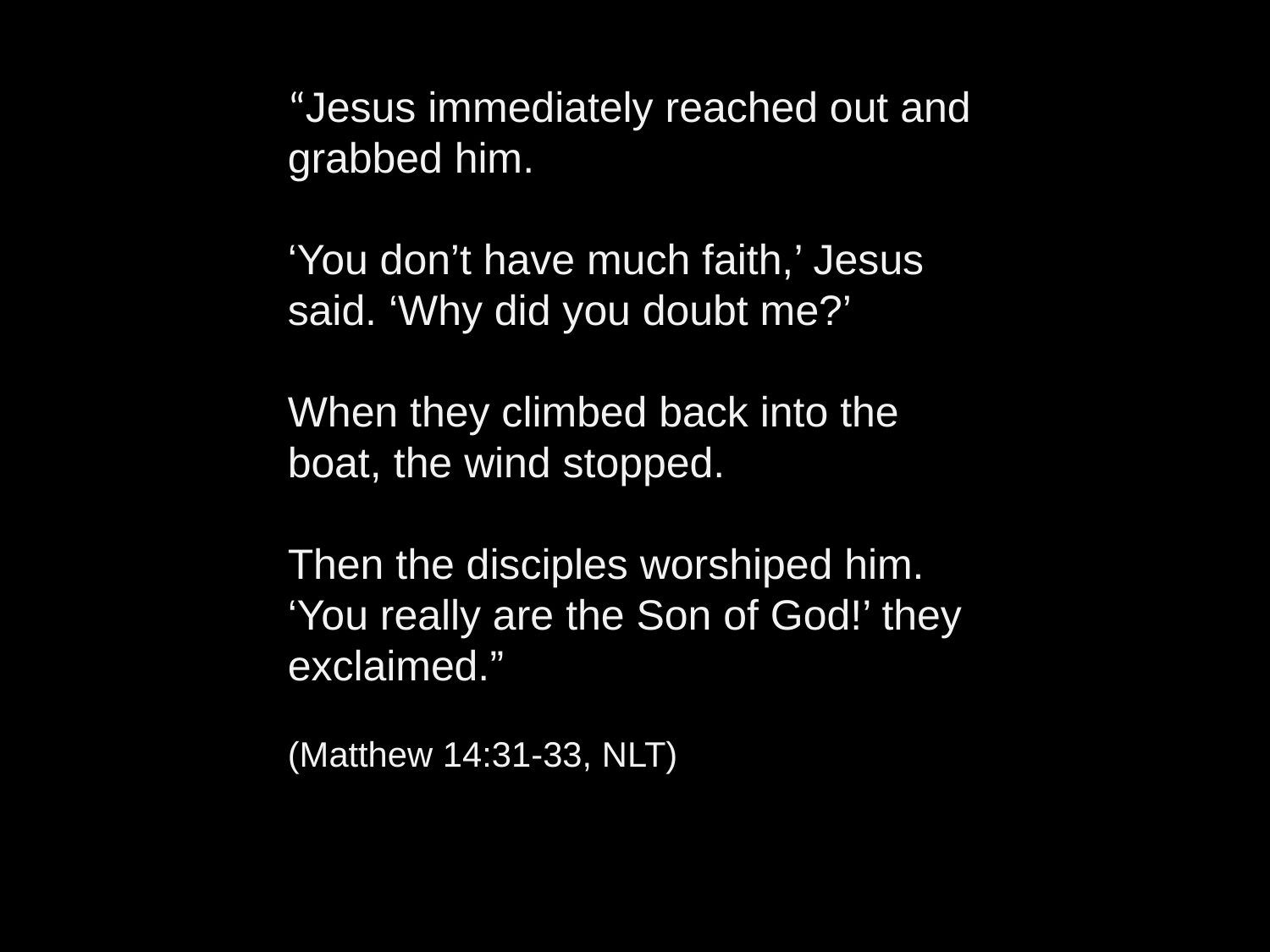

“Jesus immediately reached out and grabbed him.

‘You don’t have much faith,’ Jesus said. ‘Why did you doubt me?’

When they climbed back into the boat, the wind stopped.

Then the disciples worshiped him. ‘You really are the Son of God!’ they exclaimed.”

(Matthew 14:31-33, NLT)